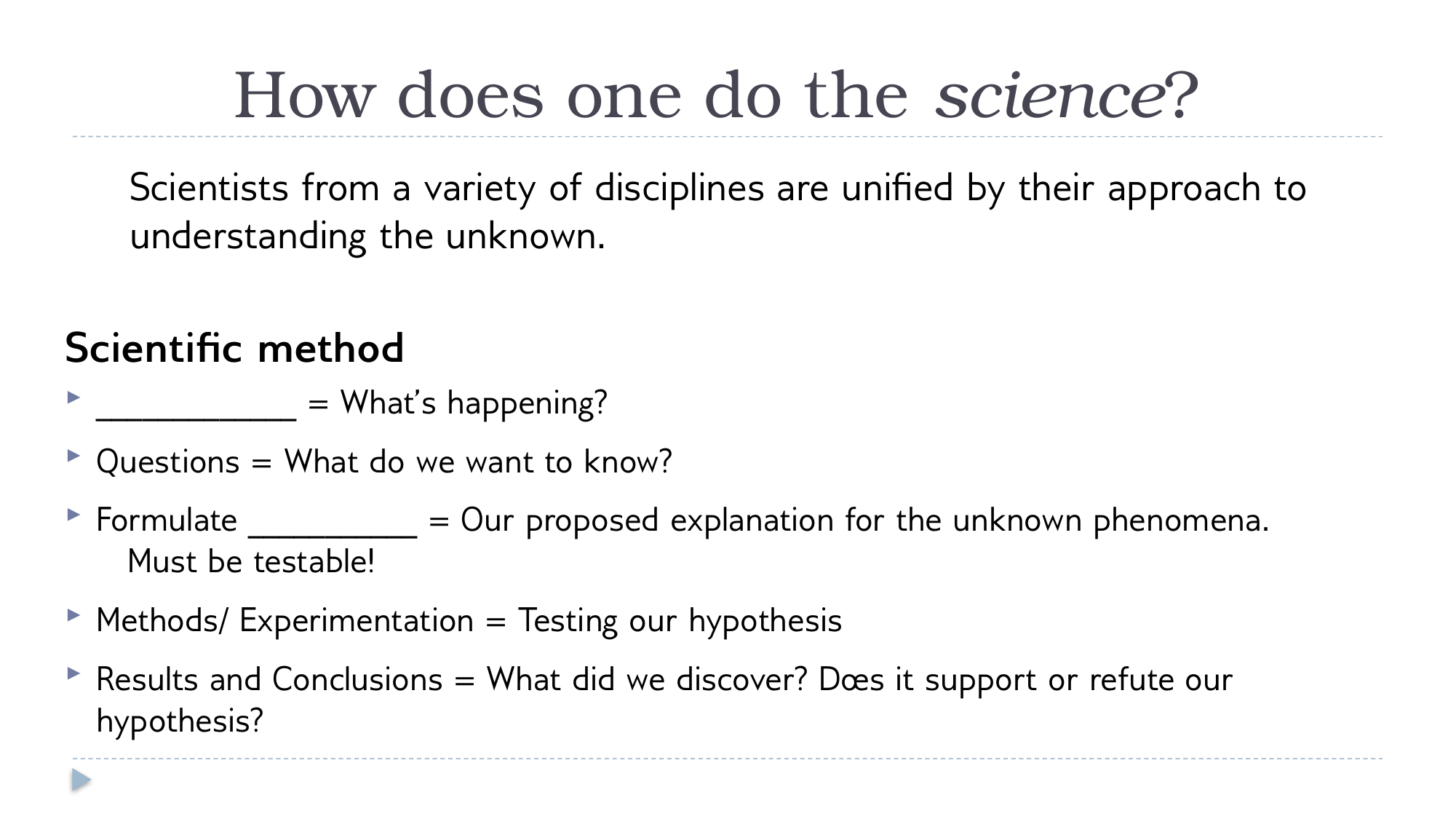

# How does one do the science?
Scientists from a variety of disciplines are unified by their approach to understanding the unknown.

Scientific method
_____________ = What’s happening?
Questions = What do we want to know?
Formulate ___________ = Our proposed explanation for the unknown phenomena.               Must be testable!
Methods/ Experimentation = Testing our hypothesis
Results and Conclusions = What did we discover? Does it support or refute our hypothesis?